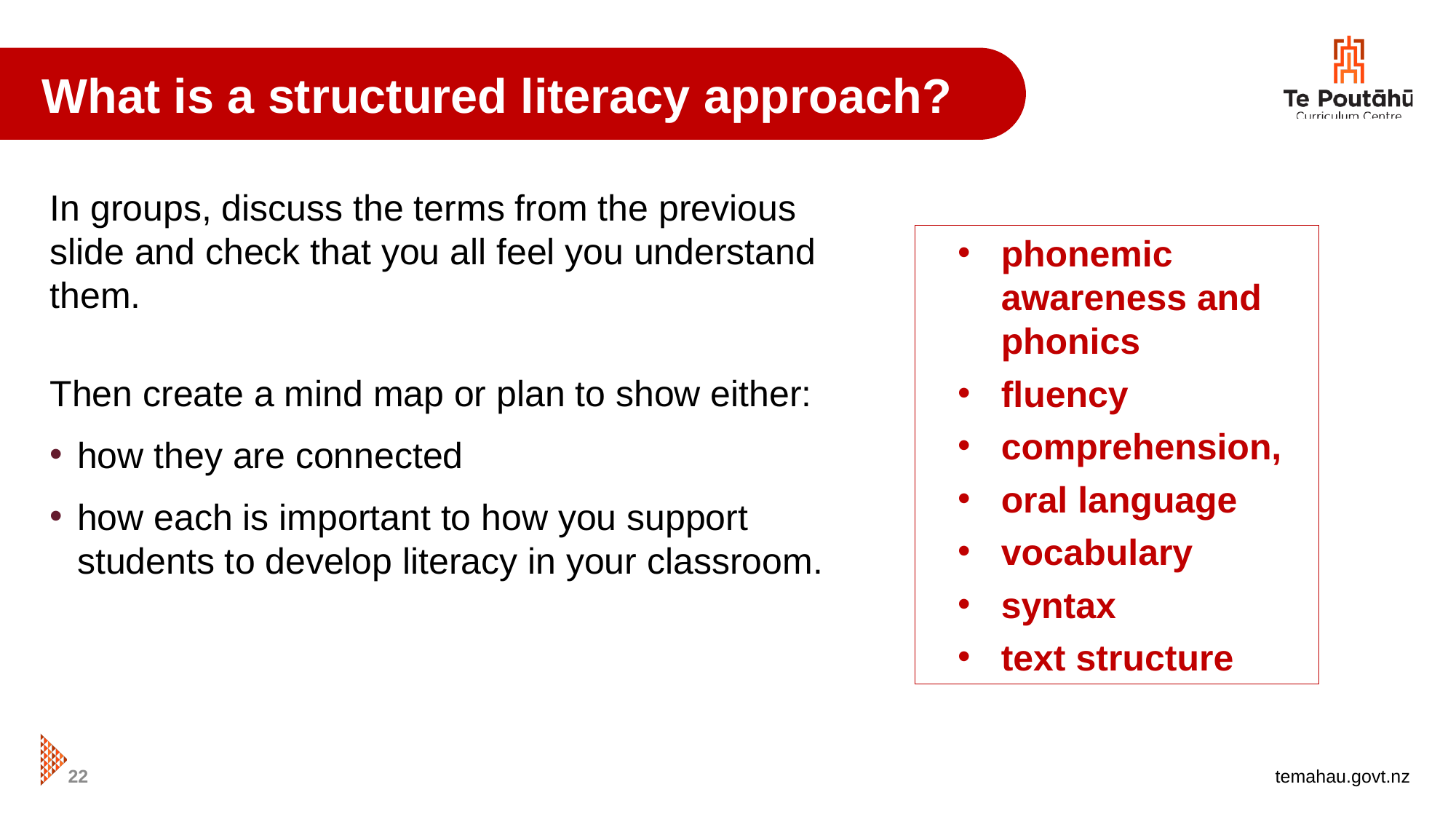

What is a structured literacy approach?
In groups, discuss the terms from the previous slide and check that you all feel you understand them.

Then create a mind map or plan to show either:
how they are connected
how each is important to how you support students to develop literacy in your classroom.

phonemic awareness and phonics
fluency
comprehension,
oral language
vocabulary
syntax
text structure
22